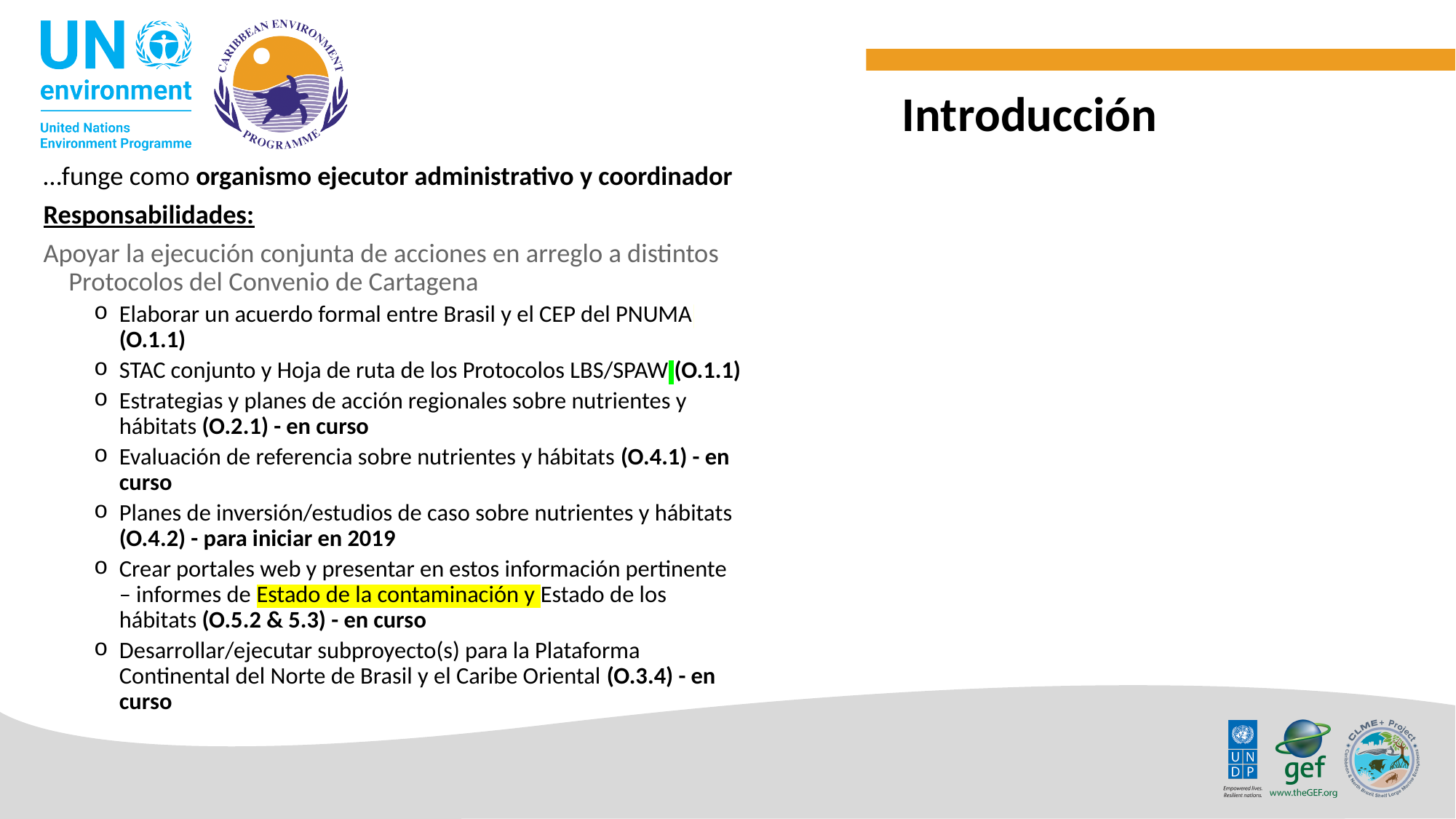

Introducción
…funge como organismo ejecutor administrativo y coordinador
Responsabilidades:
Apoyar la ejecución conjunta de acciones en arreglo a distintos Protocolos del Convenio de Cartagena
Elaborar un acuerdo formal entre Brasil y el CEP del PNUMA (O.1.1)
STAC conjunto y Hoja de ruta de los Protocolos LBS/SPAW (O.1.1)
Estrategias y planes de acción regionales sobre nutrientes y hábitats (O.2.1) - en curso
Evaluación de referencia sobre nutrientes y hábitats (O.4.1) - en curso
Planes de inversión/estudios de caso sobre nutrientes y hábitats (O.4.2) - para iniciar en 2019
Crear portales web y presentar en estos información pertinente – informes de Estado de la contaminación y Estado de los hábitats (O.5.2 & 5.3) - en curso
Desarrollar/ejecutar subproyecto(s) para la Plataforma Continental del Norte de Brasil y el Caribe Oriental (O.3.4) - en curso